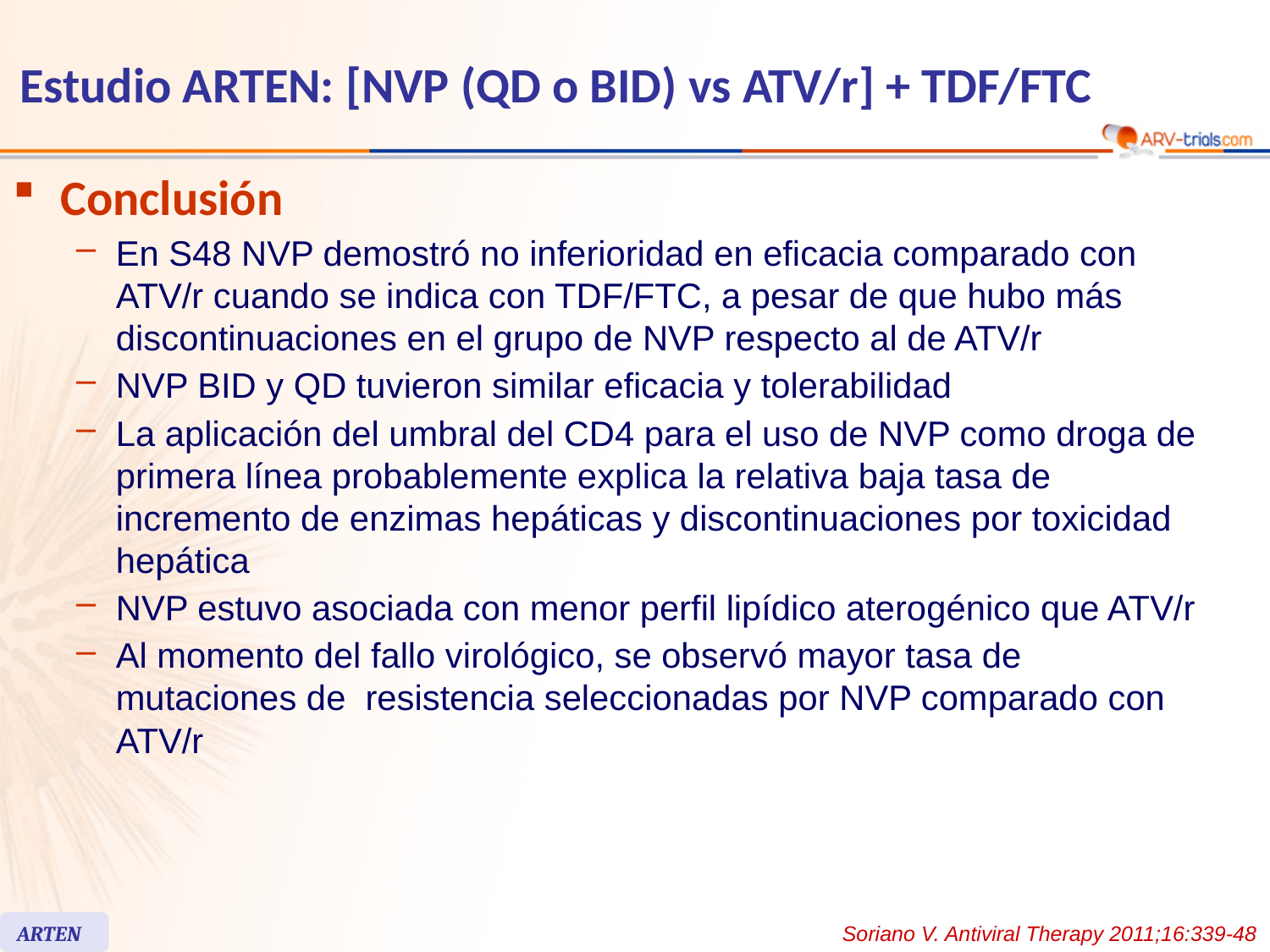

# Estudio ARTEN: [NVP (QD o BID) vs ATV/r] + TDF/FTC
Conclusión
En S48 NVP demostró no inferioridad en eficacia comparado con ATV/r cuando se indica con TDF/FTC, a pesar de que hubo más discontinuaciones en el grupo de NVP respecto al de ATV/r
NVP BID y QD tuvieron similar eficacia y tolerabilidad
La aplicación del umbral del CD4 para el uso de NVP como droga de primera línea probablemente explica la relativa baja tasa de incremento de enzimas hepáticas y discontinuaciones por toxicidad hepática
NVP estuvo asociada con menor perfil lipídico aterogénico que ATV/r
Al momento del fallo virológico, se observó mayor tasa de mutaciones de  resistencia seleccionadas por NVP comparado con ATV/r

ARTEN
Soriano V. Antiviral Therapy 2011;16:339-48